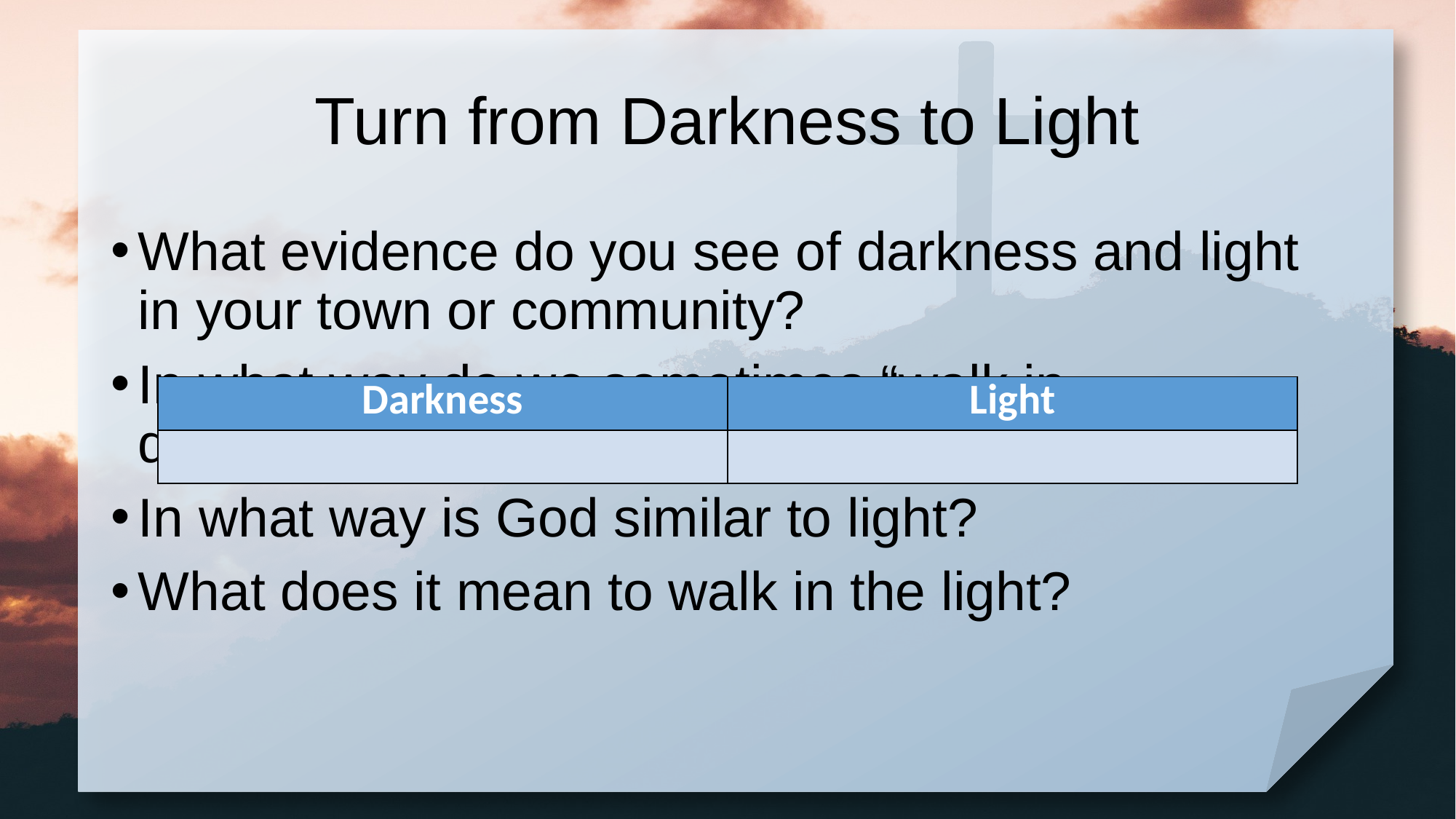

# Turn from Darkness to Light
What evidence do you see of darkness and light in your town or community?
In what way do we sometimes “walk in darkness”?
In what way is God similar to light?
What does it mean to walk in the light?
| Darkness | Light |
| --- | --- |
|  |  |